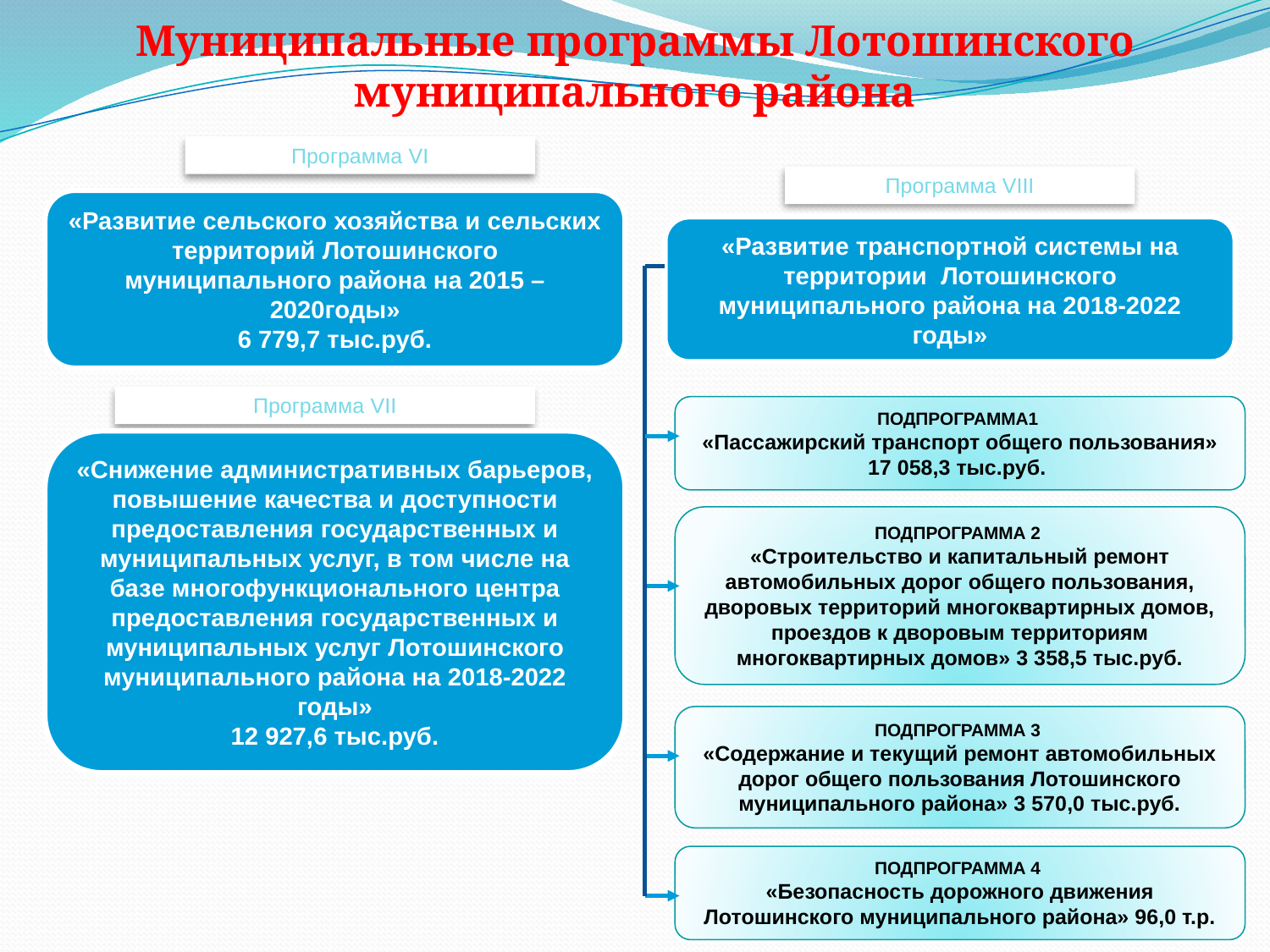

# Муниципальные программы Лотошинского муниципального района
Программа VI
Программа VIII
«Развитие сельского хозяйства и сельских территорий Лотошинского муниципального района на 2015 – 2020годы»
6 779,7 тыс.руб.
«Развитие транспортной системы на территории  Лотошинского муниципального района на 2018-2022 годы»
Программа VII
ПОДПРОГРАММА1
«Пассажирский транспорт общего пользования»
17 058,3 тыс.руб.
«Снижение административных барьеров, повышение качества и доступности предоставления государственных и муниципальных услуг, в том числе на базе многофункционального центра предоставления государственных и муниципальных услуг Лотошинского муниципального района на 2018-2022 годы»
12 927,6 тыс.руб.
ПОДПРОГРАММА 2
«Строительство и капитальный ремонт автомобильных дорог общего пользования, дворовых территорий многоквартирных домов, проездов к дворовым территориям многоквартирных домов» 3 358,5 тыс.руб.
ПОДПРОГРАММА 3
«Содержание и текущий ремонт автомобильных дорог общего пользования Лотошинского муниципального района» 3 570,0 тыс.руб.
ПОДПРОГРАММА 4
«Безопасность дорожного движения Лотошинского муниципального района» 96,0 т.р.